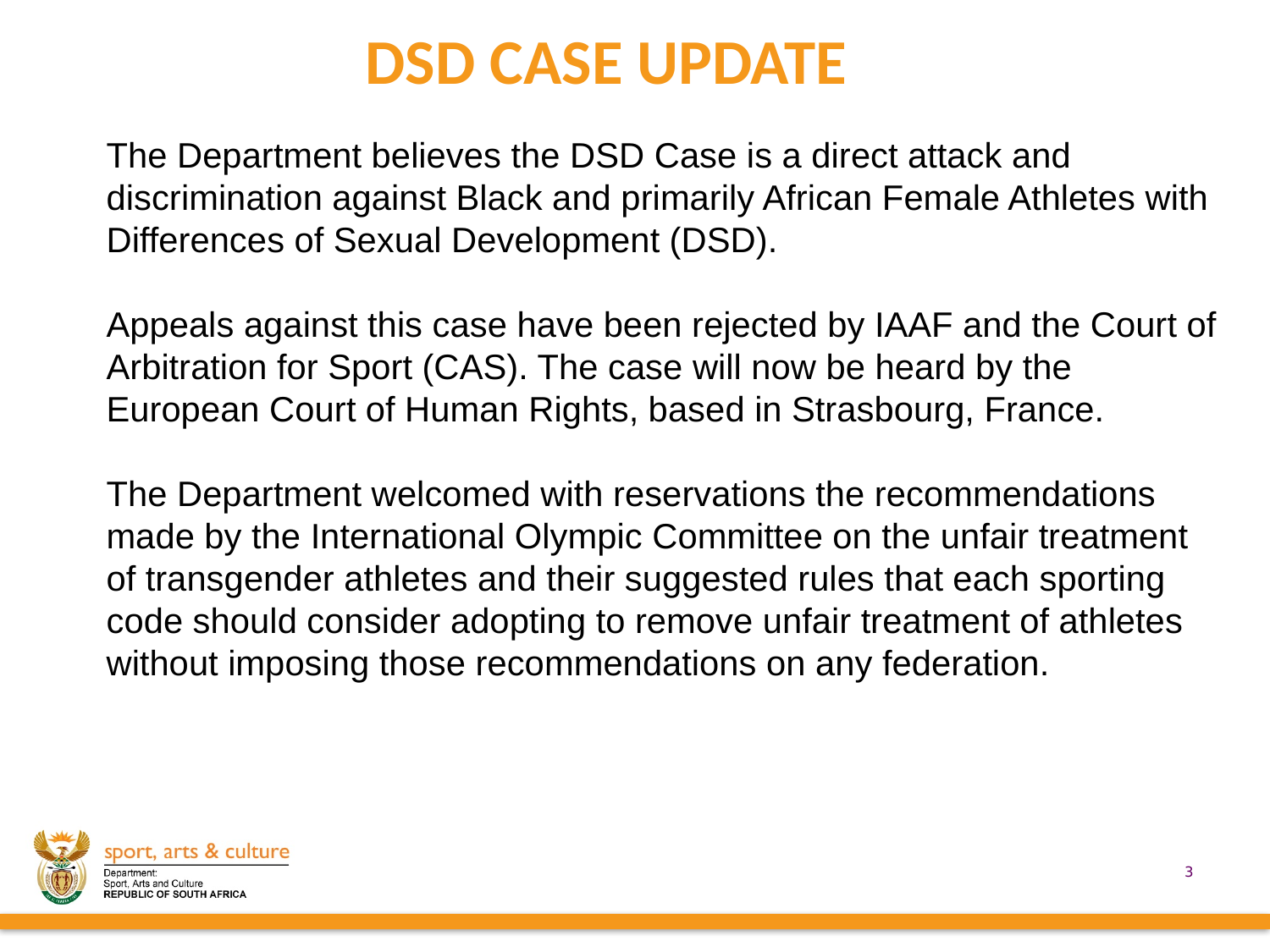

# DSD CASE UPDATE
The Department believes the DSD Case is a direct attack and discrimination against Black and primarily African Female Athletes with Differences of Sexual Development (DSD).

Appeals against this case have been rejected by IAAF and the Court of Arbitration for Sport (CAS). The case will now be heard by the European Court of Human Rights, based in Strasbourg, France.

The Department welcomed with reservations the recommendations made by the International Olympic Committee on the unfair treatment of transgender athletes and their suggested rules that each sporting code should consider adopting to remove unfair treatment of athletes without imposing those recommendations on any federation.

3